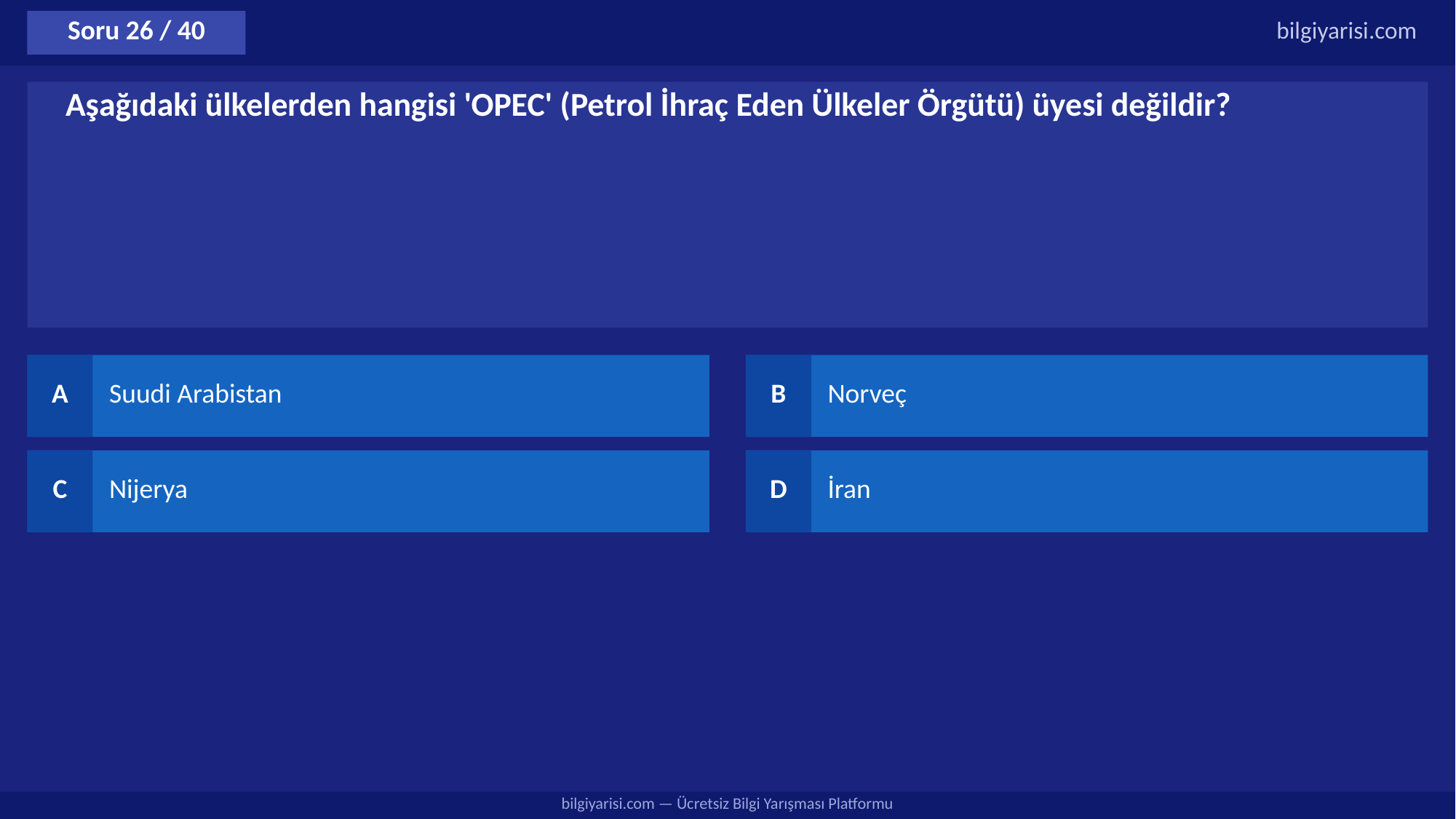

Soru 26 / 40
bilgiyarisi.com

Aşağıdaki ülkelerden hangisi 'OPEC' (Petrol İhraç Eden Ülkeler Örgütü) üyesi değildir?

A
Suudi Arabistan

B
Norveç

C
Nijerya

D
İran
bilgiyarisi.com — Ücretsiz Bilgi Yarışması Platformu